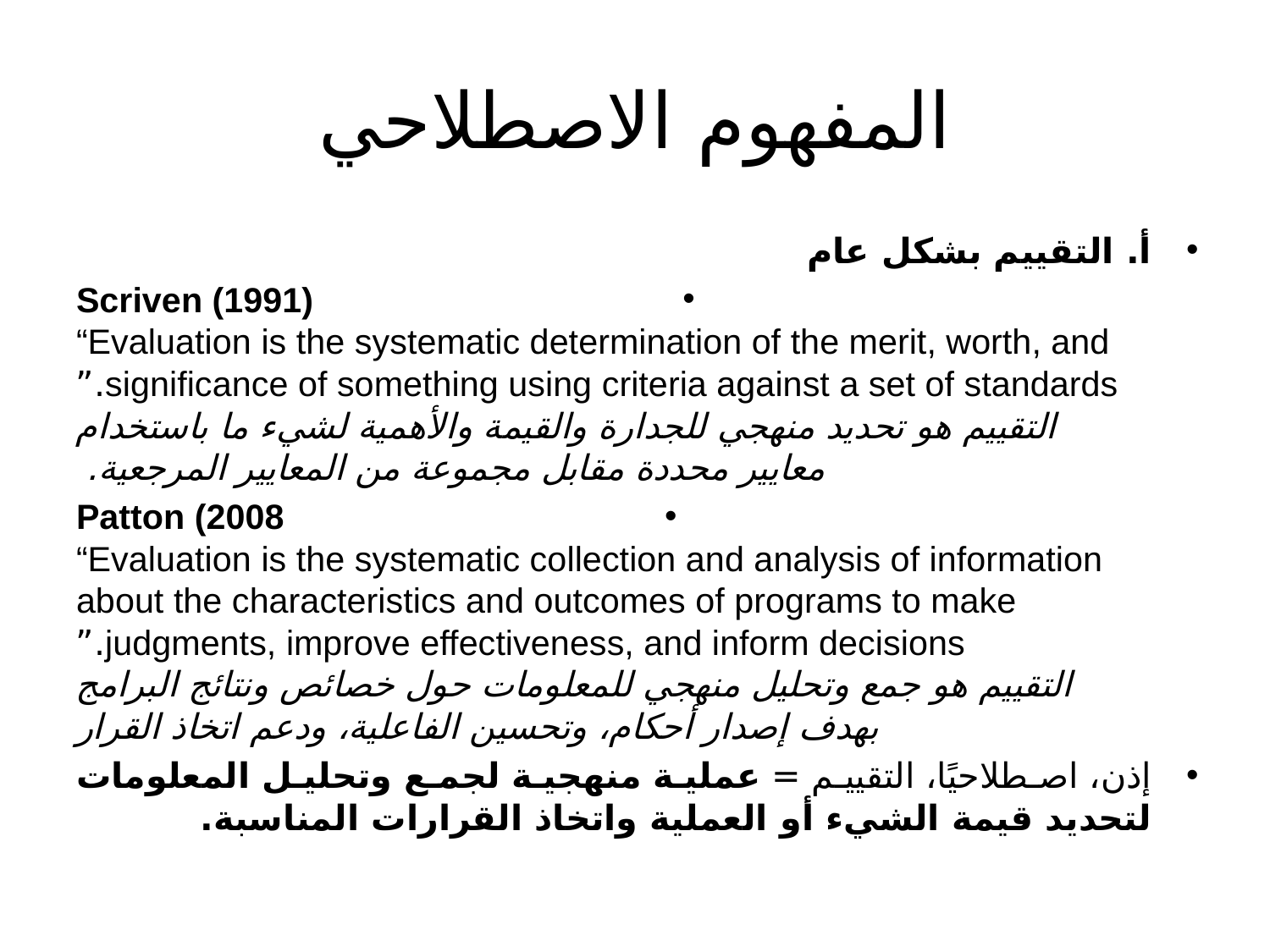

# المفهوم الاصطلاحي
أ. التقييم بشكل عام
Scriven (1991)
“Evaluation is the systematic determination of the merit, worth, and significance of something using criteria against a set of standards.”
التقييم هو تحديد منهجي للجدارة والقيمة والأهمية لشيء ما باستخدام معايير محددة مقابل مجموعة من المعايير المرجعية.
Patton (2008
“Evaluation is the systematic collection and analysis of information about the characteristics and outcomes of programs to make judgments, improve effectiveness, and inform decisions.”
التقييم هو جمع وتحليل منهجي للمعلومات حول خصائص ونتائج البرامج بهدف إصدار أحكام، وتحسين الفاعلية، ودعم اتخاذ القرار
إذن، اصطلاحيًا، التقييم = عملية منهجية لجمع وتحليل المعلومات لتحديد قيمة الشيء أو العملية واتخاذ القرارات المناسبة.